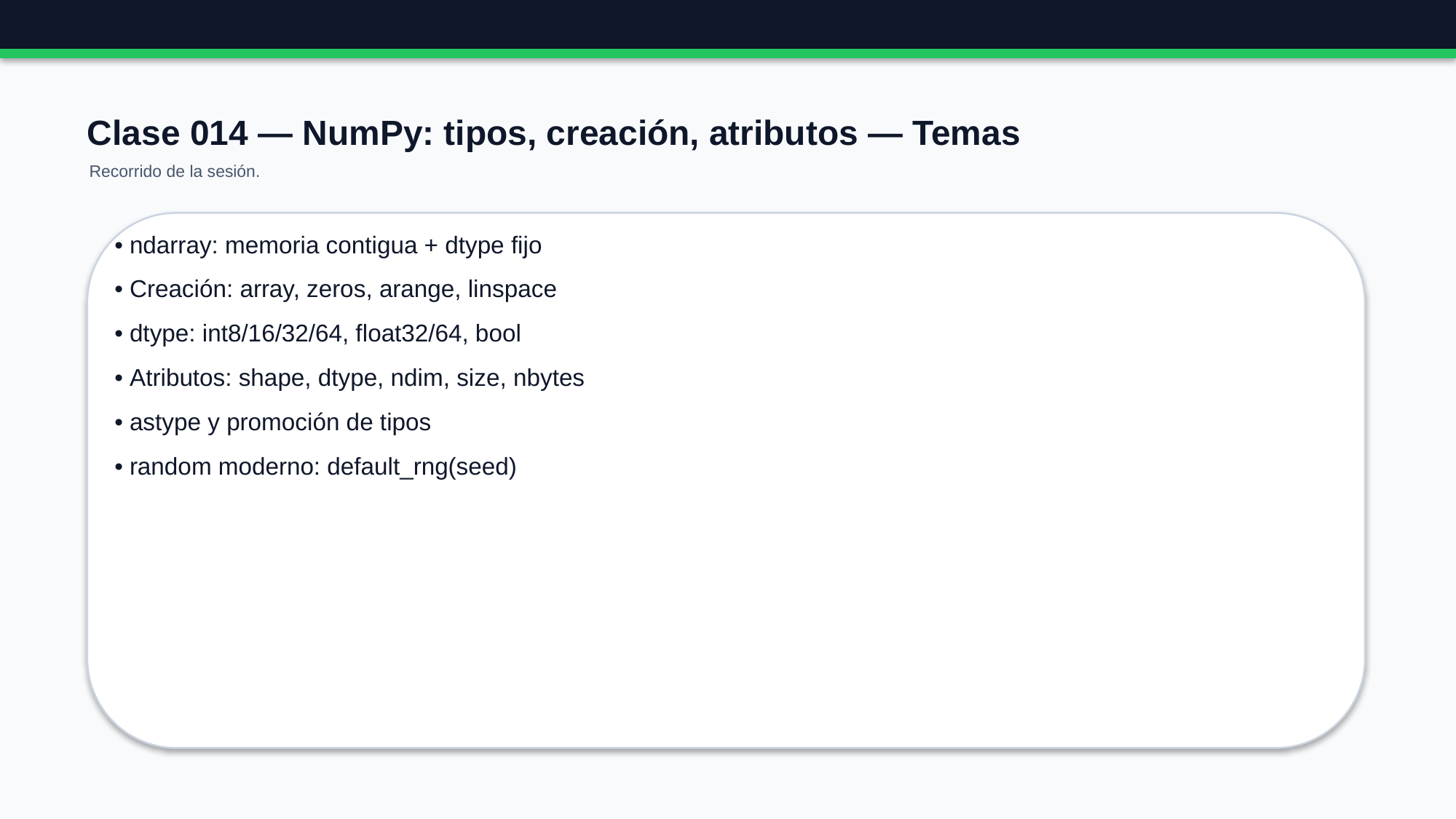

Clase 014 — NumPy: tipos, creación, atributos — Temas
Recorrido de la sesión.

• ndarray: memoria contigua + dtype fijo
• Creación: array, zeros, arange, linspace
• dtype: int8/16/32/64, float32/64, bool
• Atributos: shape, dtype, ndim, size, nbytes
• astype y promoción de tipos
• random moderno: default_rng(seed)